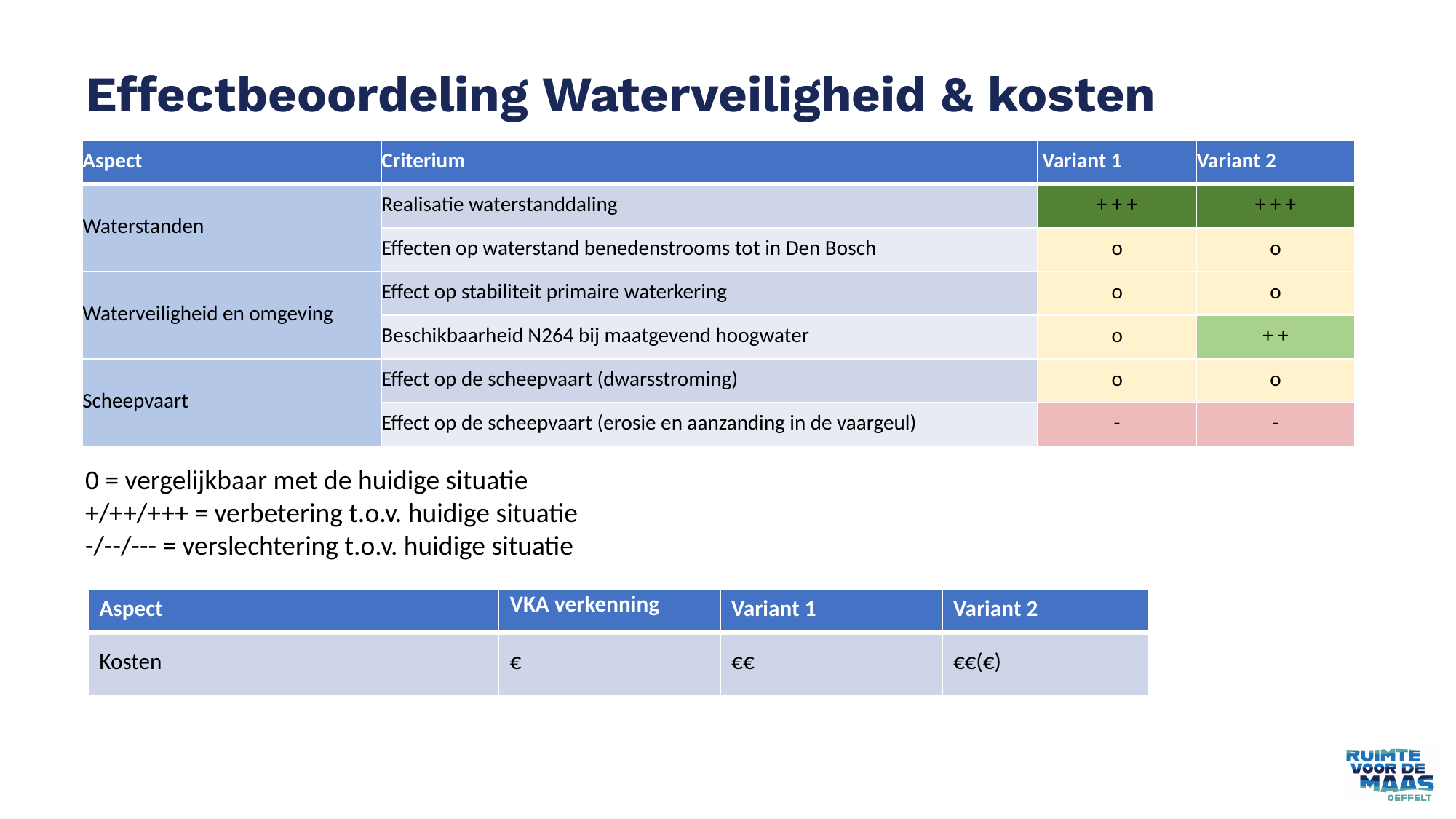

Effectbeoordeling Waterveiligheid & kosten
| Aspect | Criterium | Variant 1 | Variant 2 |
| --- | --- | --- | --- |
| Waterstanden | Realisatie waterstanddaling | + + + | + + + |
|  | Effecten op waterstand benedenstrooms tot in Den Bosch | o | o |
| Waterveiligheid en omgeving | Effect op stabiliteit primaire waterkering | o | o |
|  | Beschikbaarheid N264 bij maatgevend hoogwater | o | + + |
| Scheepvaart | Effect op de scheepvaart (dwarsstroming) | o | o |
|  | Effect op de scheepvaart (erosie en aanzanding in de vaargeul) | - | - |

0 = vergelijkbaar met de huidige situatie
+/++/+++ = verbetering t.o.v. huidige situatie
-/--/--- = verslechtering t.o.v. huidige situatie
| Aspect​ | VKA verkenning​ | Variant 1​ | Variant 2​ |
| --- | --- | --- | --- |
| Kosten​ | €​ | €€​ | €€(€)​ |